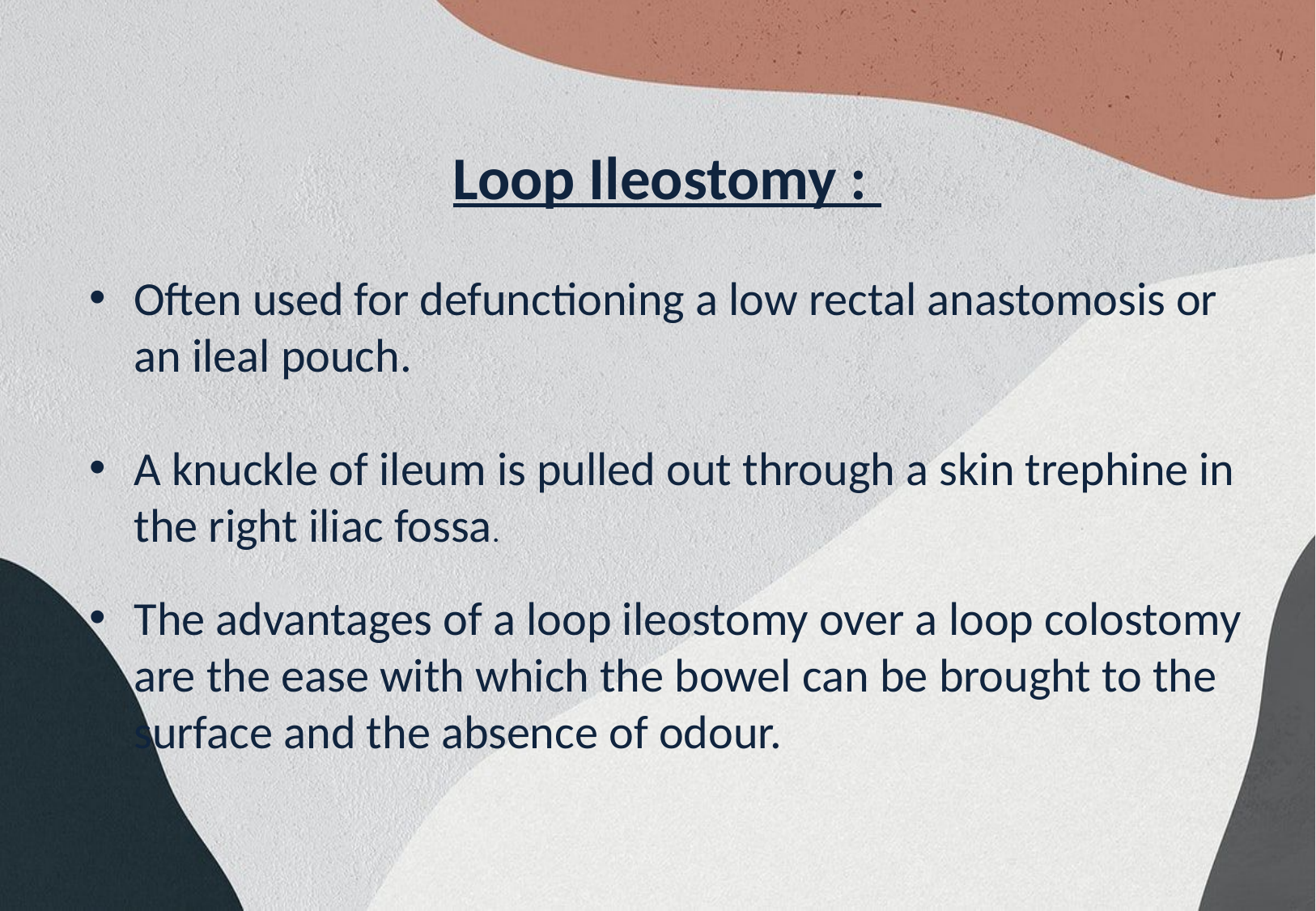

Loop Ileostomy :

Often used for defunctioning a low rectal anastomosis or an ileal pouch.

A knuckle of ileum is pulled out through a skin trephine in the right iliac fossa.

The advantages of a loop ileostomy over a loop colostomy are the ease with which the bowel can be brought to the surface and the absence of odour.